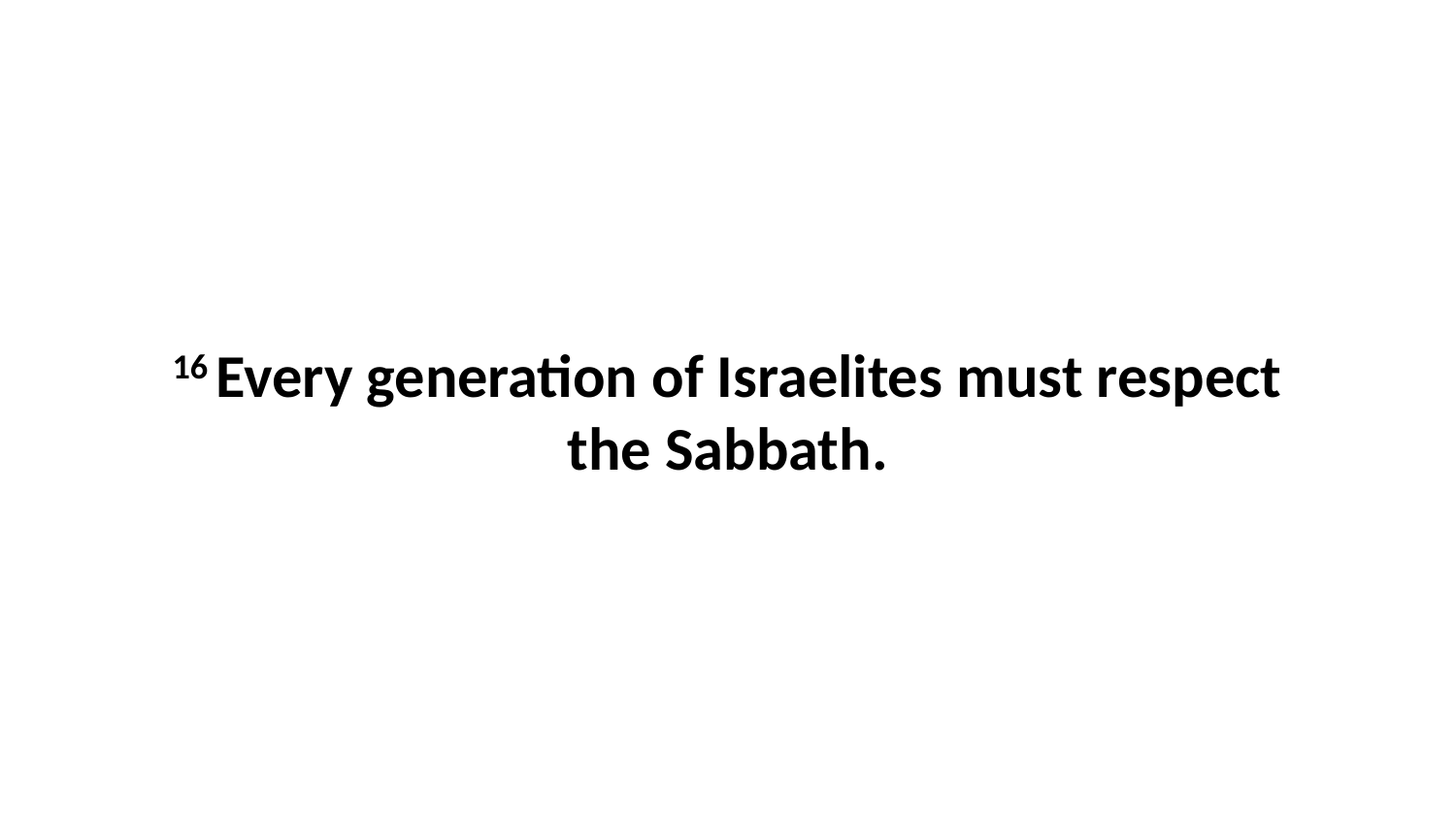

16 Every generation of Israelites must respect the Sabbath.